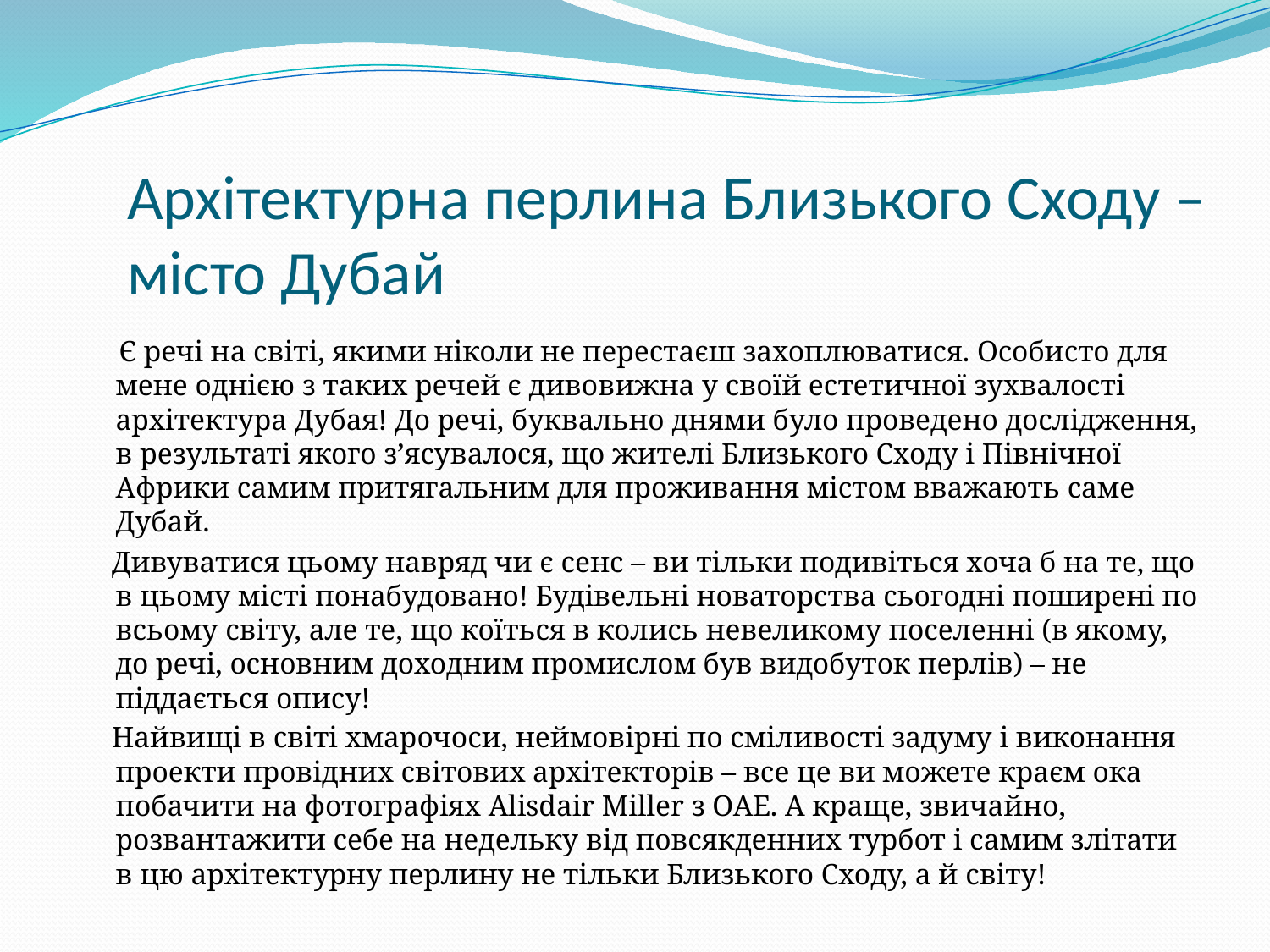

# Архітектурна перлина Близького Сходу – місто Дубай
     Є речі на світі, якими ніколи не перестаєш захоплюватися. Особисто для мене однією з таких речей є дивовижна у своїй естетичної зухвалості архітектура Дубая! До речі, буквально днями було проведено дослідження, в результаті якого з’ясувалося, що жителі Близького Сходу і Північної Африки самим притягальним для проживання містом вважають саме Дубай.
    Дивуватися цьому навряд чи є сенс – ви тільки подивіться хоча б на те, що в цьому місті понабудовано! Будівельні новаторства сьогодні поширені по всьому світу, але те, що коїться в колись невеликому поселенні (в якому, до речі, основним доходним промислом був видобуток перлів) – не піддається опису!
    Найвищі в світі хмарочоси, неймовірні по сміливості задуму і виконання проекти провідних світових архітекторів – все це ви можете краєм ока побачити на фотографіях Alisdair Miller з ОАЕ. А краще, звичайно, розвантажити себе на недельку від повсякденних турбот і самим злітати в цю архітектурну перлину не тільки Близького Сходу, а й світу!